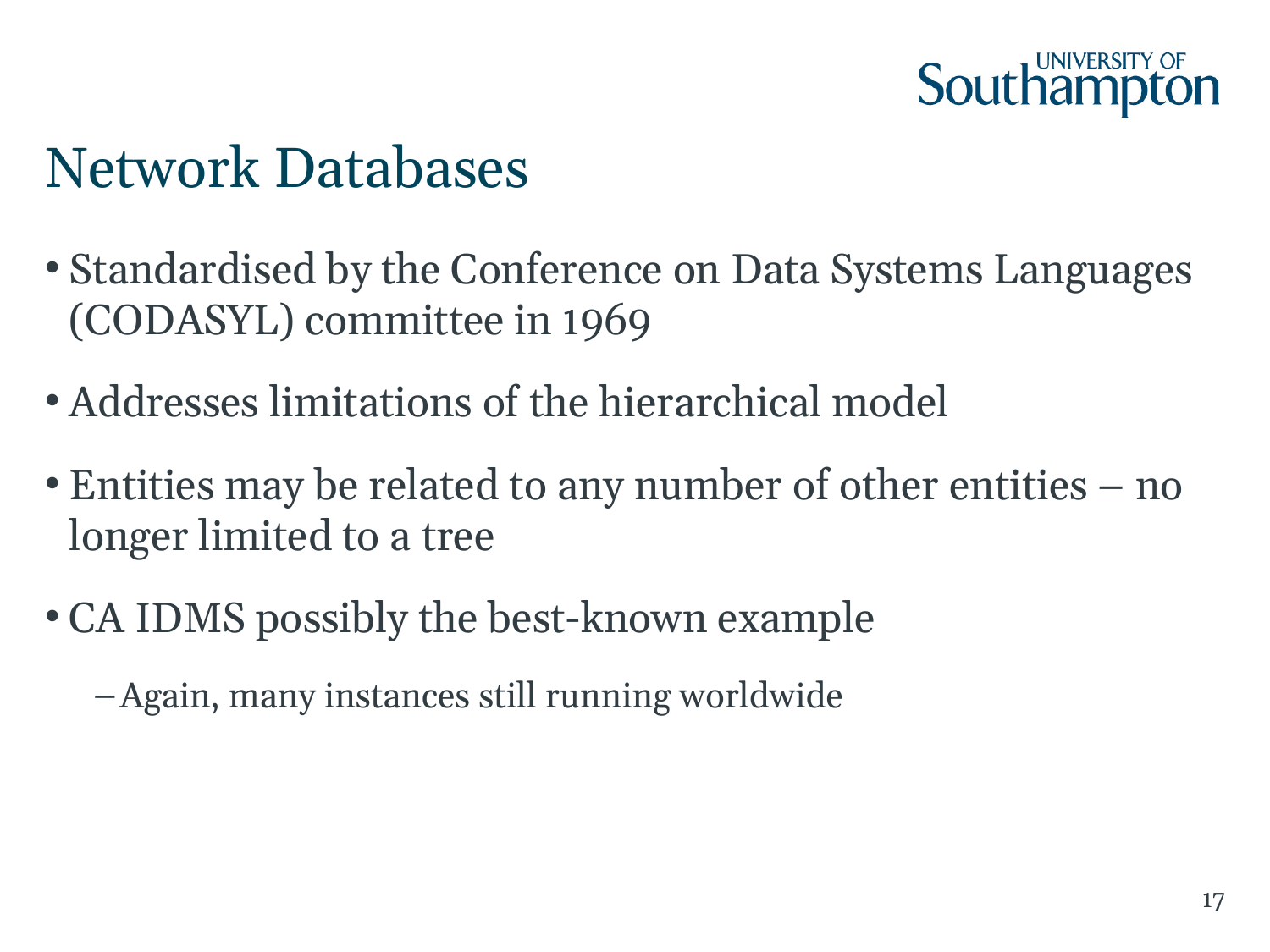

# Network Databases
Standardised by the Conference on Data Systems Languages (CODASYL) committee in 1969
Addresses limitations of the hierarchical model
Entities may be related to any number of other entities – no longer limited to a tree
CA IDMS possibly the best-known example
Again, many instances still running worldwide
17